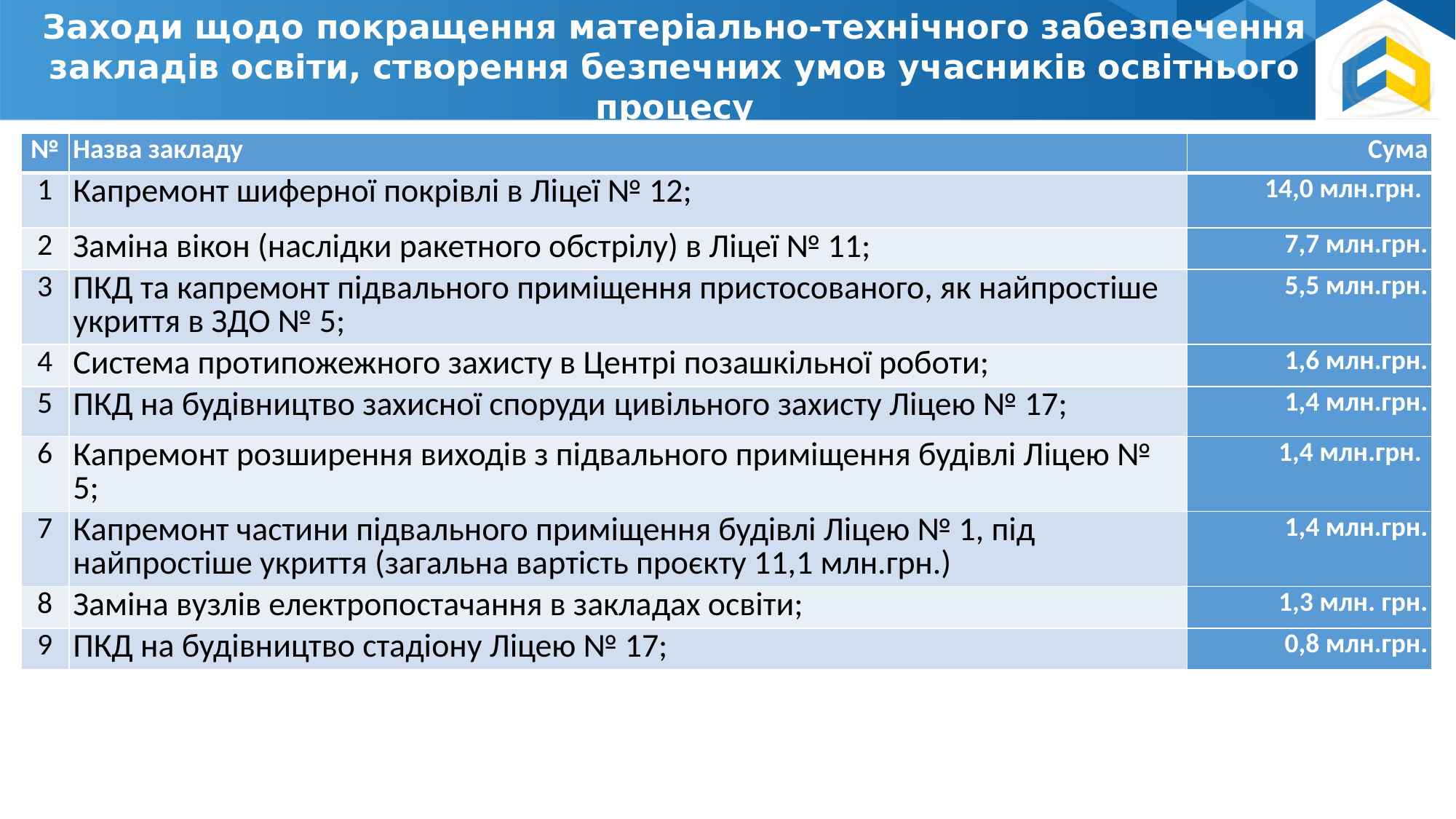

Заходи щодо покращення матеріально-технічного забезпечення закладів освіти, створення безпечних умов учасників освітнього процесу
| № | Назва закладу | Сума |
| --- | --- | --- |
| 1 | Капремонт шиферної покрівлі в Ліцеї № 12; | 14,0 млн.грн. |
| 2 | Заміна вікон (наслідки ракетного обстрілу) в Ліцеї № 11; | 7,7 млн.грн. |
| 3 | ПКД та капремонт підвального приміщення пристосованого, як найпростіше укриття в ЗДО № 5; | 5,5 млн.грн. |
| 4 | Система протипожежного захисту в Центрі позашкільної роботи; | 1,6 млн.грн. |
| 5 | ПКД на будівництво захисної споруди цивільного захисту Ліцею № 17; | 1,4 млн.грн. |
| 6 | Капремонт розширення виходів з підвального приміщення будівлі Ліцею № 5; | 1,4 млн.грн. |
| 7 | Капремонт частини підвального приміщення будівлі Ліцею № 1, під найпростіше укриття (загальна вартість проєкту 11,1 млн.грн.) | 1,4 млн.грн. |
| 8 | Заміна вузлів електропостачання в закладах освіти; | 1,3 млн. грн. |
| 9 | ПКД на будівництво стадіону Ліцею № 17; | 0,8 млн.грн. |